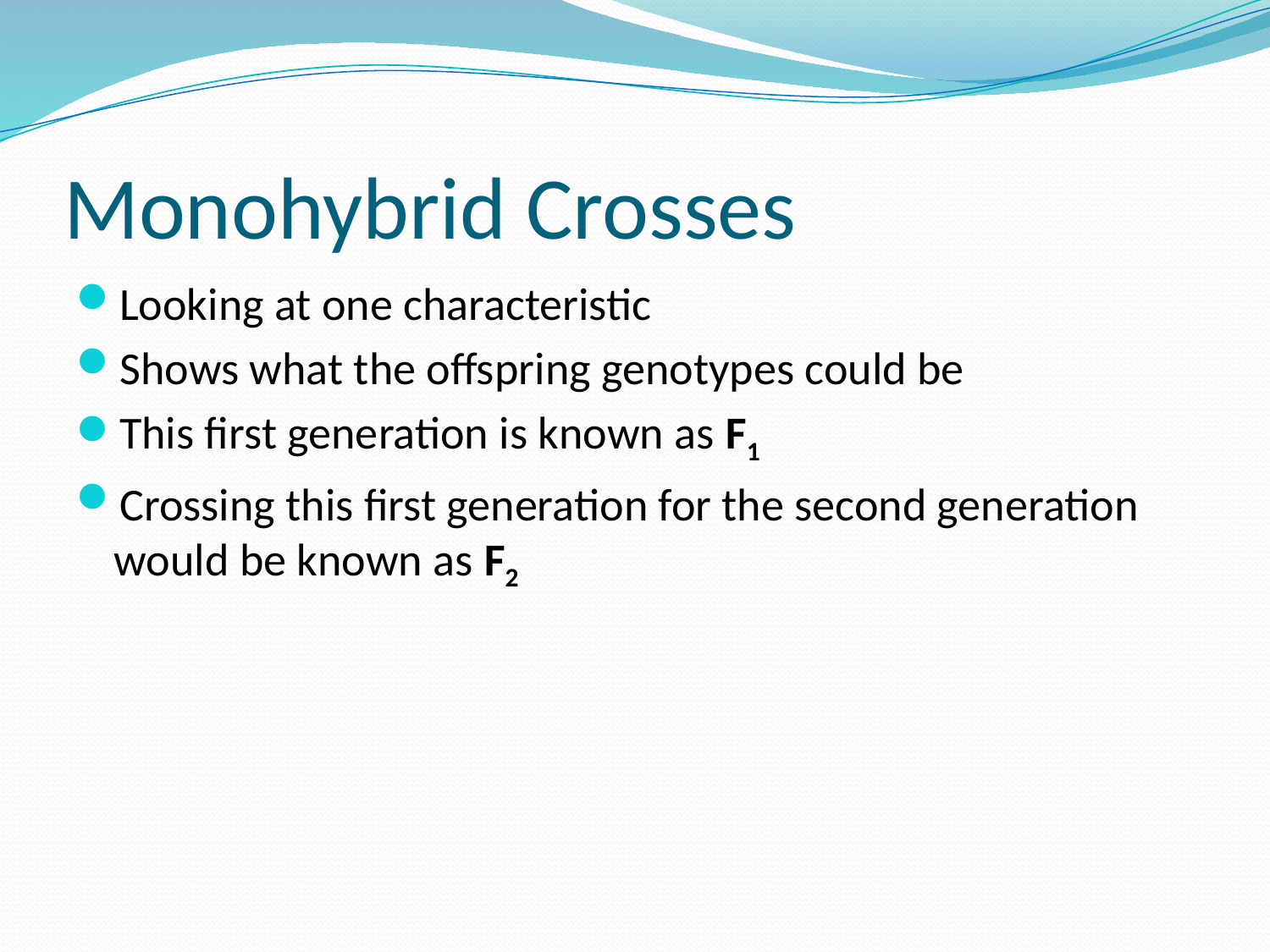

# Monohybrid Crosses
Looking at one characteristic
Shows what the offspring genotypes could be
This first generation is known as F1
Crossing this first generation for the second generation would be known as F2